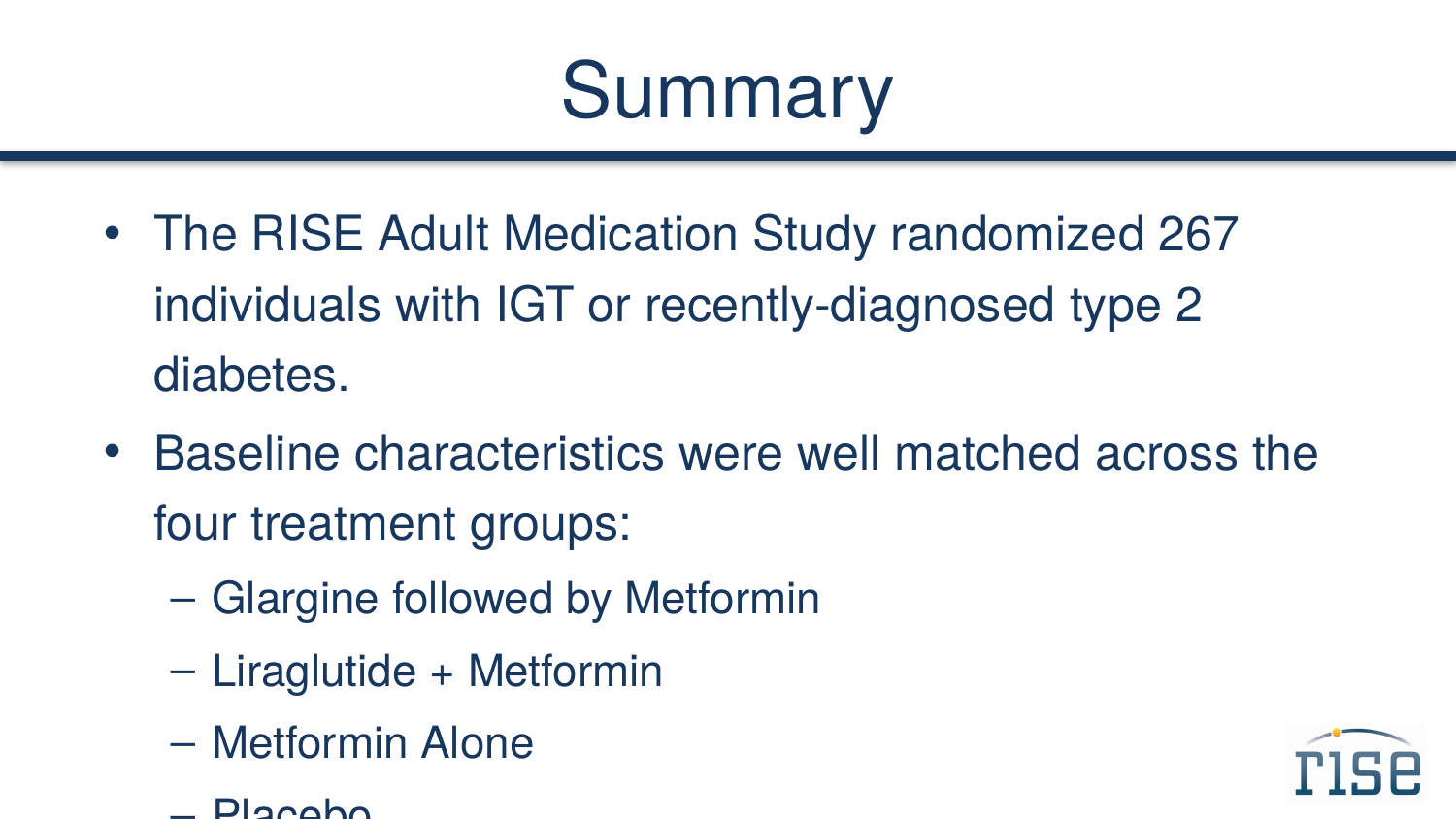

# Summary
The RISE Adult Medication Study randomized 267 individuals with IGT or recently-diagnosed type 2 diabetes.
Baseline characteristics were well matched across the four treatment groups:
Glargine followed by Metformin
Liraglutide + Metformin
Metformin Alone
Placebo